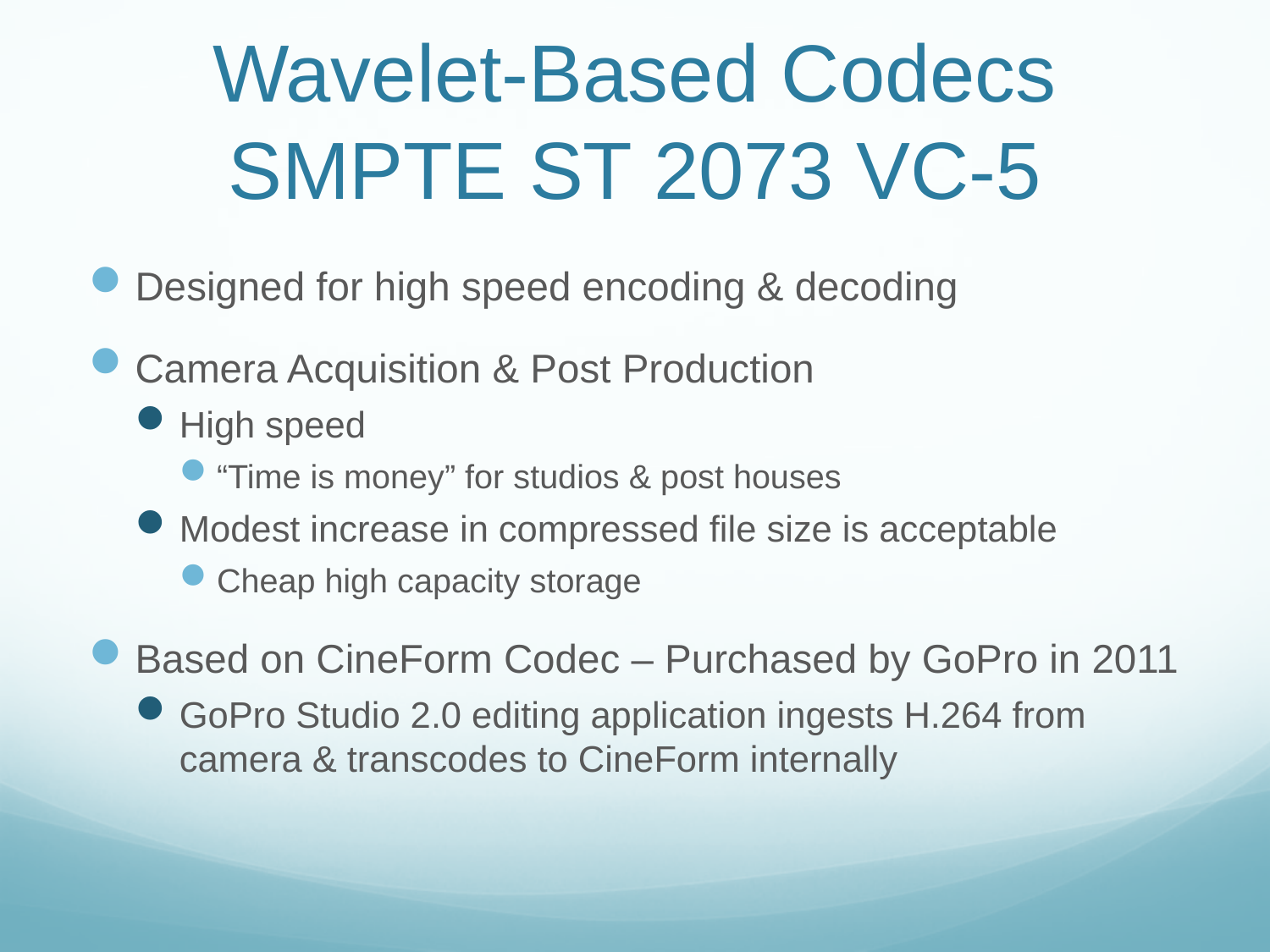

# Wavelet-Based Codecs SMPTE ST 2073 VC-5
Designed for high speed encoding & decoding
Camera Acquisition & Post Production
High speed
“Time is money” for studios & post houses
Modest increase in compressed file size is acceptable
Cheap high capacity storage
Based on CineForm Codec – Purchased by GoPro in 2011
GoPro Studio 2.0 editing application ingests H.264 from camera & transcodes to CineForm internally